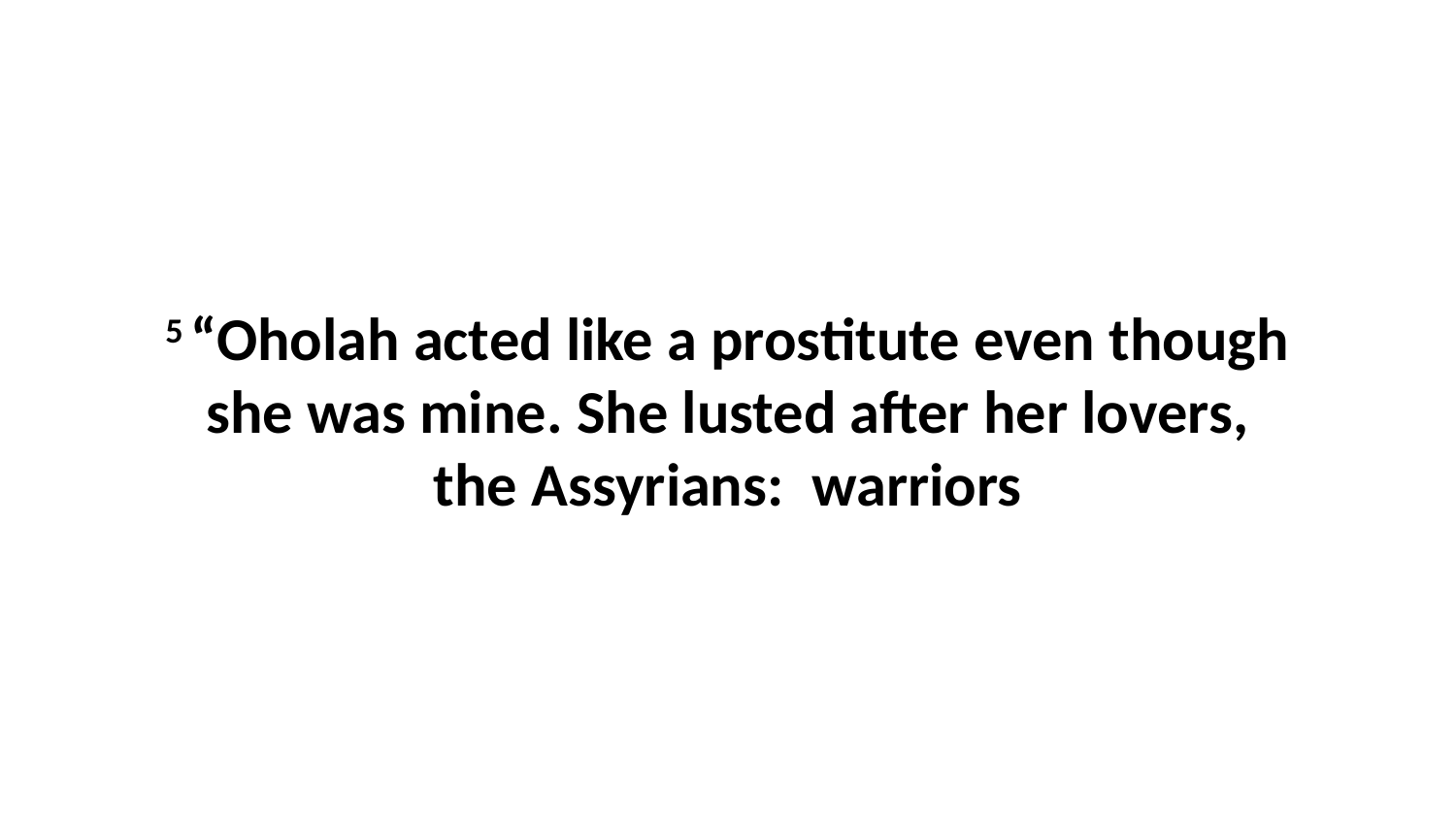

5 “Oholah acted like a prostitute even though she was mine. She lusted after her lovers, the Assyrians:  warriors